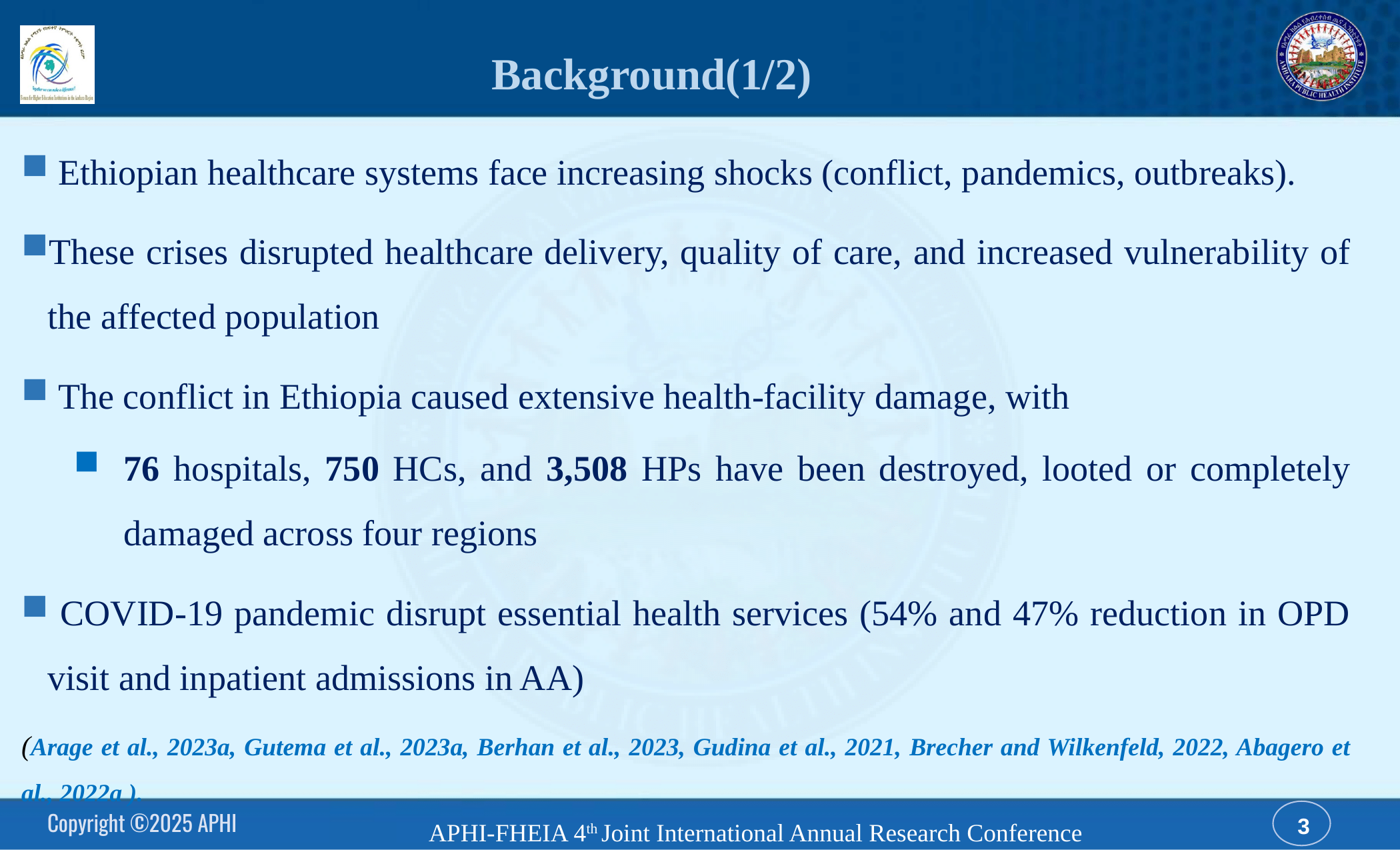

# Background(1/2)
 Ethiopian healthcare systems face increasing shocks (conflict, pandemics, outbreaks).
These crises disrupted healthcare delivery, quality of care, and increased vulnerability of the affected population
 The conflict in Ethiopia caused extensive health-facility damage, with
76 hospitals, 750 HCs, and 3,508 HPs have been destroyed, looted or completely damaged across four regions
 COVID-19 pandemic disrupt essential health services (54% and 47% reduction in OPD visit and inpatient admissions in AA)
(Arage et al., 2023a, Gutema et al., 2023a, Berhan et al., 2023, Gudina et al., 2021, Brecher and Wilkenfeld, 2022, Abagero et al., 2022a ).

APHI-FHEIA 4th Joint International Annual Research Conference
3